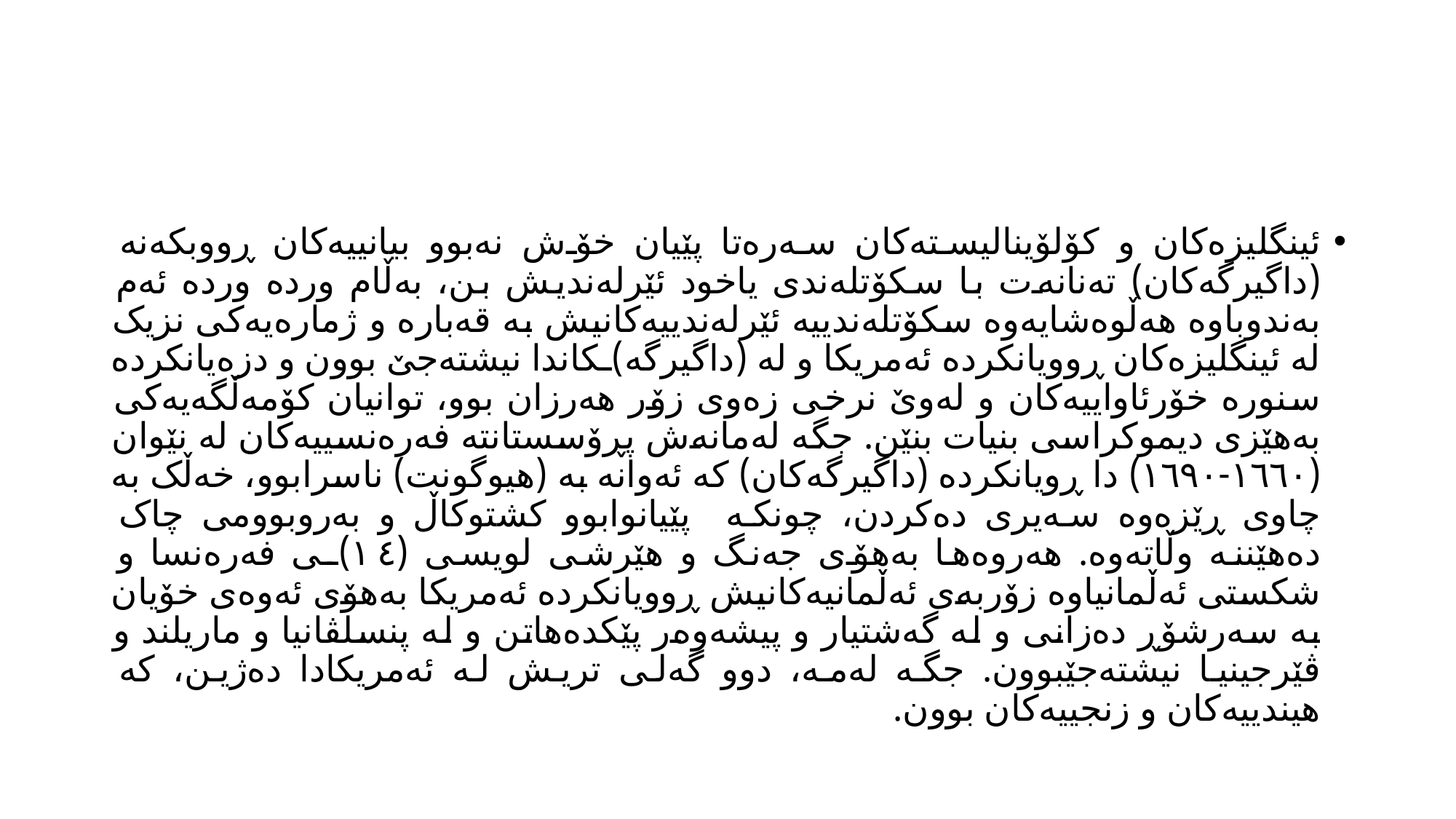

#
ئینگلیزەکان و کۆلۆینالیستەکان سەرەتا پێیان خۆش نەبوو بیانییەکان ڕووبکەنە (داگیرگەکان) تەنانەت با سکۆتلەندی یاخود ئێرلەندیش بن، بەڵام وردە وردە ئەم بەندوباوە هەڵوەشایەوە سکۆتلەندییە ئێرلەندییەکانیش بە قەبارە و ژمارەیەکی نزیک لە ئینگلیزەکان ڕوویانکردە ئەمریکا و لە (داگیرگە)ـکاندا نیشتەجێ بوون و دزەیانکردە سنورە خۆرئاواییەکان و لەوێ نرخی زەوی زۆر هەرزان بوو، توانیان کۆمەڵگەیەکی بەهێزی دیموکراسی بنیات بنێن. جگە لەمانەش پڕۆسستانتە فەرەنسییەکان لە نێوان (١٦٦٠-١٦٩٠) دا ڕویانکردە (داگیرگەکان) کە ئەوانە بە (هیوگونت) ناسرابوو، خەڵک بە چاوی ڕێزەوە سەیری دەکردن، چونکە  پێیانوابوو کشتوکاڵ و بەروبوومی چاک دەهێننە وڵاتەوە. هەروەها بەهۆی جەنگ و هێرشی لویسی (١٤)ـی فەرەنسا و شکستی ئەڵمانیاوە زۆربەی ئەڵمانیەکانیش ڕوویانکردە ئەمریکا بەهۆی ئەوەی خۆیان بە سەرشۆڕ دەزانی و لە گەشتیار و پیشەوەر پێکدەهاتن و لە پنسلڤانیا و ماریلند و ڤێرجینیا نیشتەجێبوون. جگە لەمە، دوو گەلی تریش لە ئەمریکادا دەژین، کە هیندییەکان و زنجییەکان بوون.